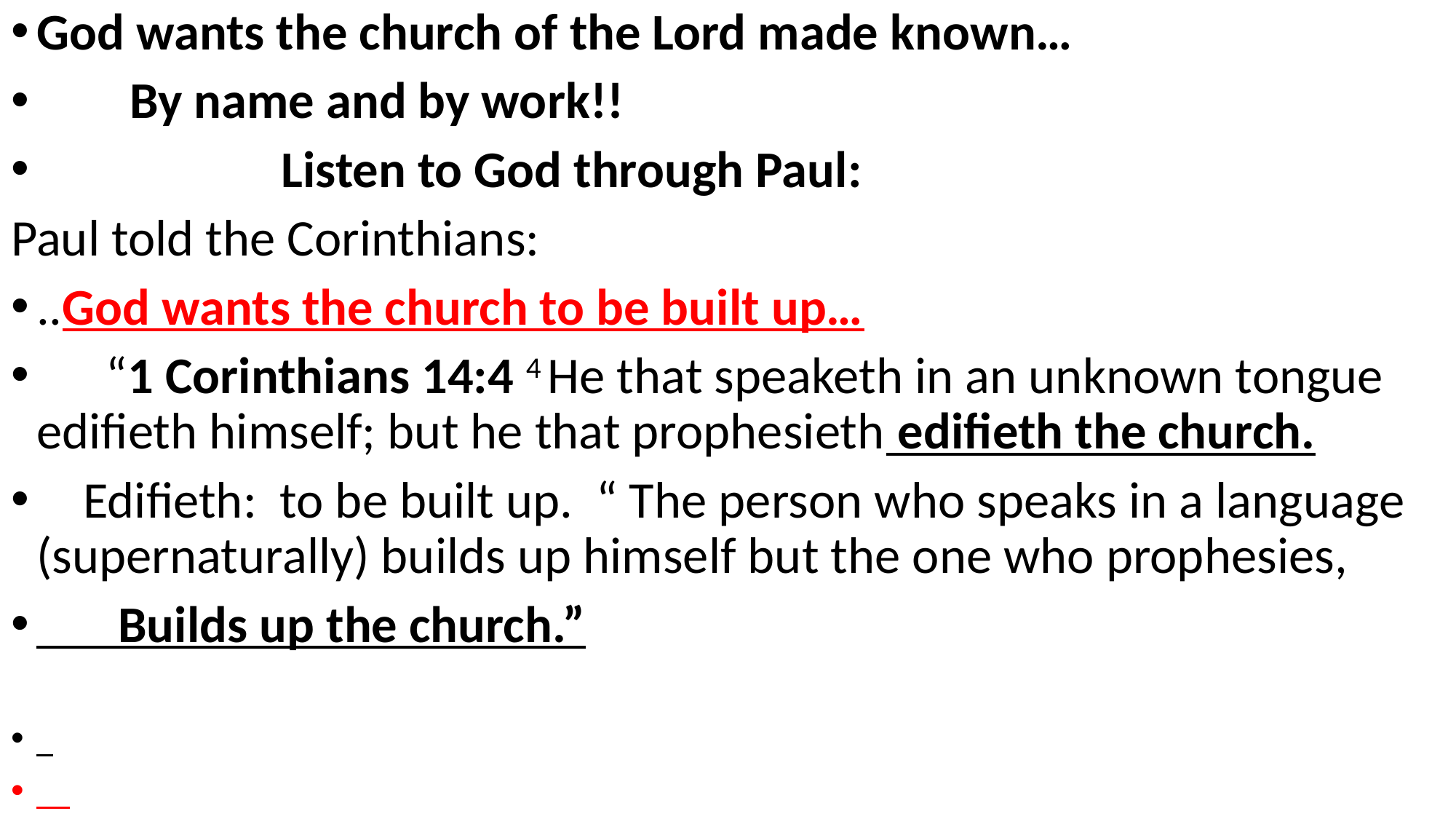

God wants the church of the Lord made known…
        By name and by work!!
                     Listen to God through Paul:
Paul told the Corinthians:
..God wants the church to be built up…
      “1 Corinthians 14:4 4 He that speaketh in an unknown tongue edifieth himself; but he that prophesieth edifieth the church.
    Edifieth:  to be built up.  “ The person who speaks in a language (supernaturally) builds up himself but the one who prophesies,
       Builds up the church.”